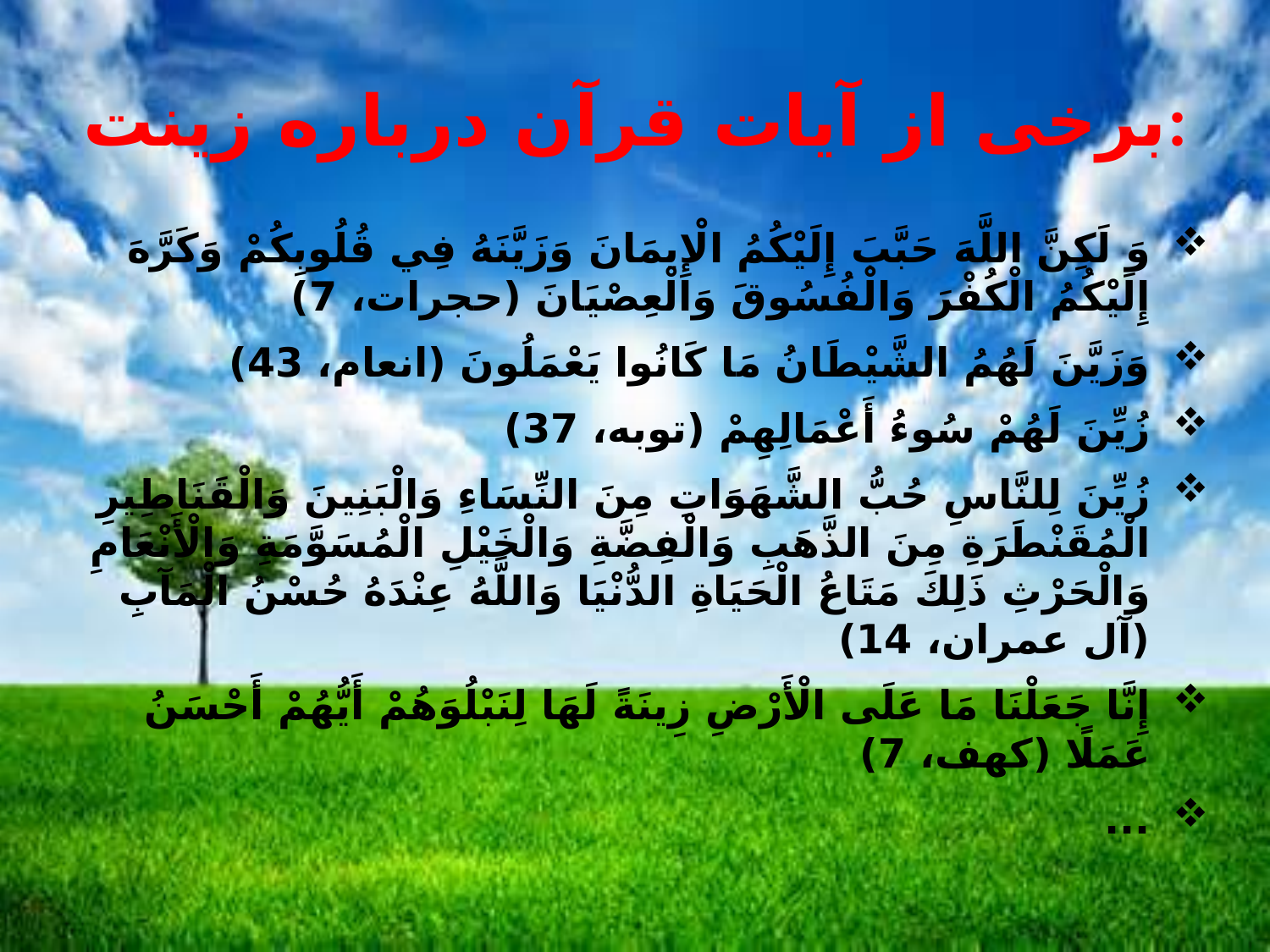

# برخی از آیات قرآن درباره زینت:
وَ لَكِنَّ اللَّهَ حَبَّبَ إِلَيْكُمُ الْإِيمَانَ وَزَيَّنَهُ فِي قُلُوبِكُمْ وَكَرَّهَ إِلَيْكُمُ الْكُفْرَ وَالْفُسُوقَ وَالْعِصْيَانَ (حجرات، 7)
وَزَيَّنَ لَهُمُ الشَّيْطَانُ مَا كَانُوا يَعْمَلُونَ (انعام، 43)
زُيِّنَ لَهُمْ سُوءُ أَعْمَالِهِمْ (توبه، 37)
زُيِّنَ لِلنَّاسِ حُبُّ الشَّهَوَاتِ مِنَ النِّسَاءِ وَالْبَنِينَ وَالْقَنَاطِيرِ الْمُقَنْطَرَةِ مِنَ الذَّهَبِ وَالْفِضَّةِ وَالْخَيْلِ الْمُسَوَّمَةِ وَالْأَنْعَامِ وَالْحَرْثِ ذَلِكَ مَتَاعُ الْحَيَاةِ الدُّنْيَا وَاللَّهُ عِنْدَهُ حُسْنُ الْمَآبِ (آل عمران، 14)
إِنَّا جَعَلْنَا مَا عَلَى الْأَرْضِ زِينَةً لَهَا لِنَبْلُوَهُمْ أَيُّهُمْ أَحْسَنُ عَمَلًا (کهف، 7)
...